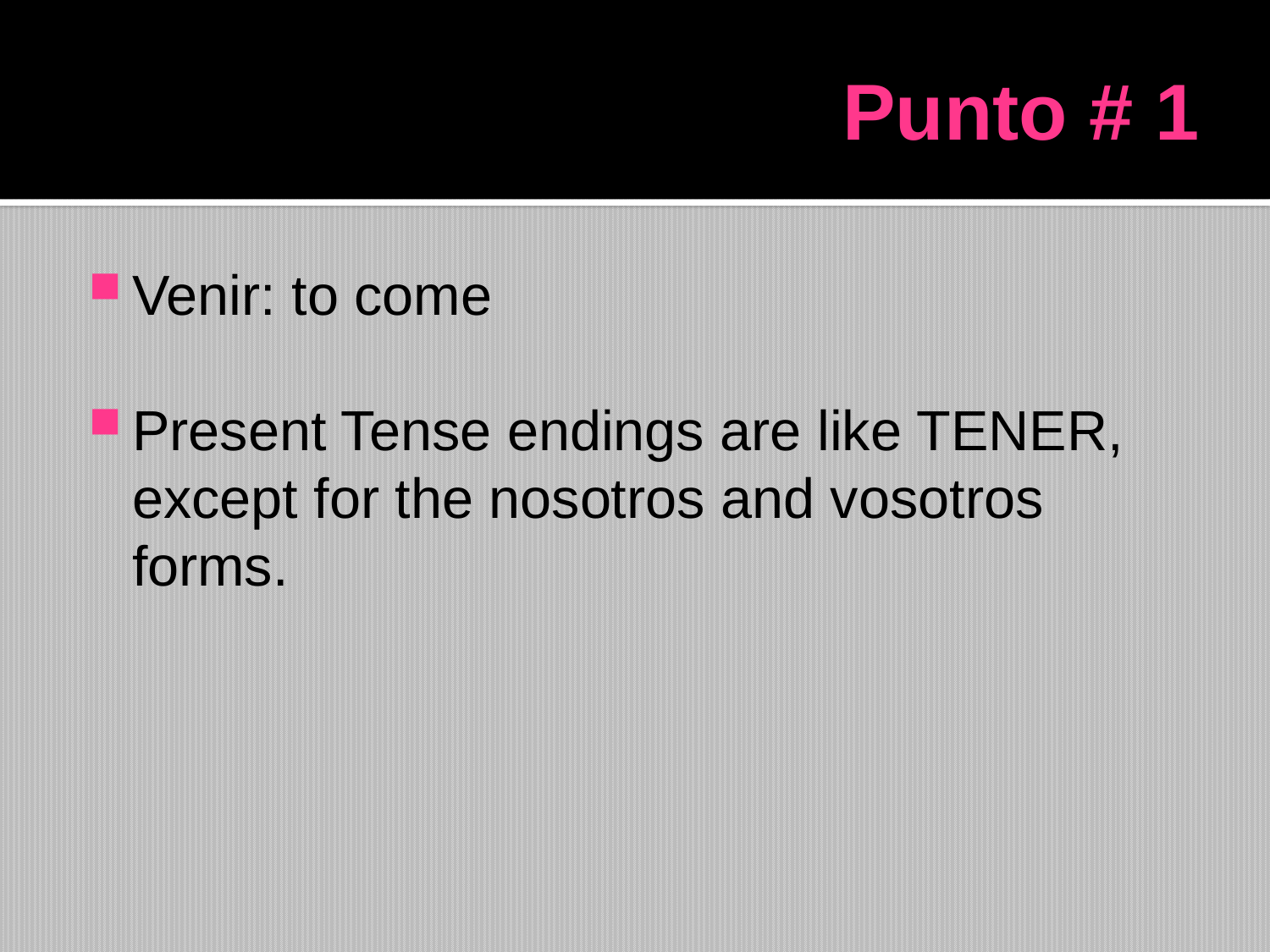

# Punto # 1
Venir: to come

Present Tense endings are like TENER, except for the nosotros and vosotros forms.